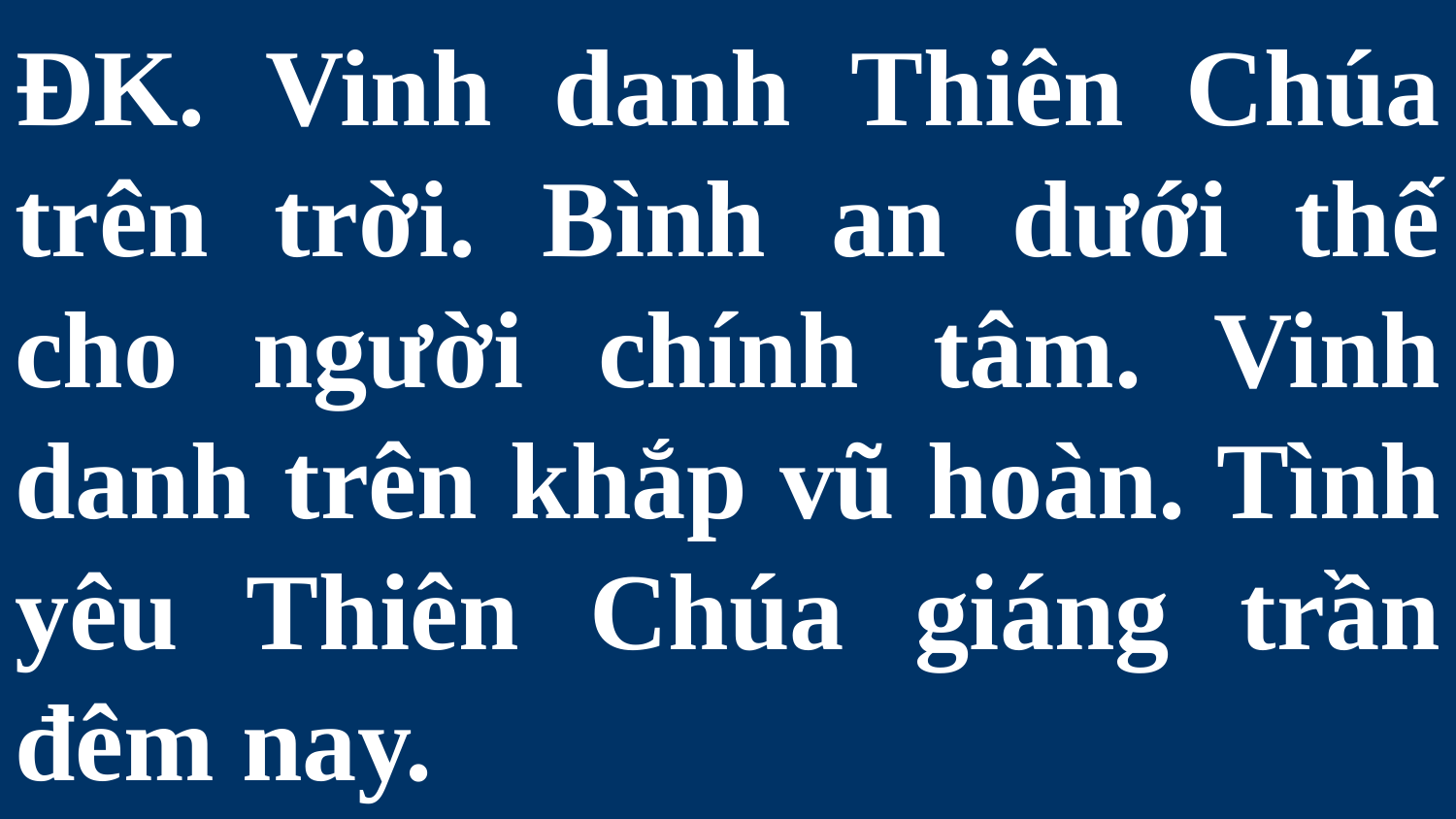

# ĐK. Vinh danh Thiên Chúa trên trời. Bình an dưới thế cho người chính tâm. Vinh danh trên khắp vũ hoàn. Tình yêu Thiên Chúa giáng trần đêm nay.